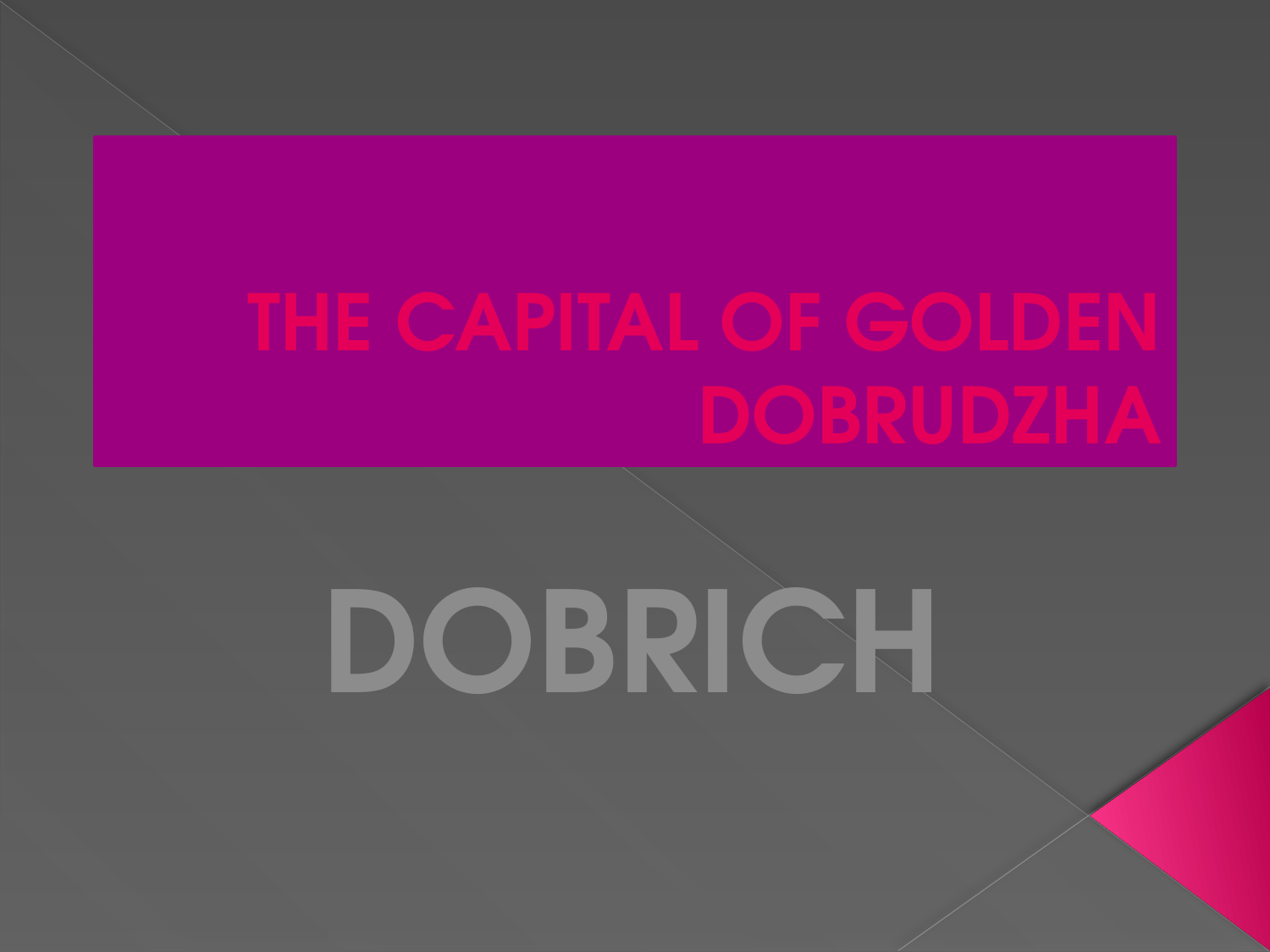

# THE CAPITAL OF GOLDEN DOBRUDZHA

DOBRICH